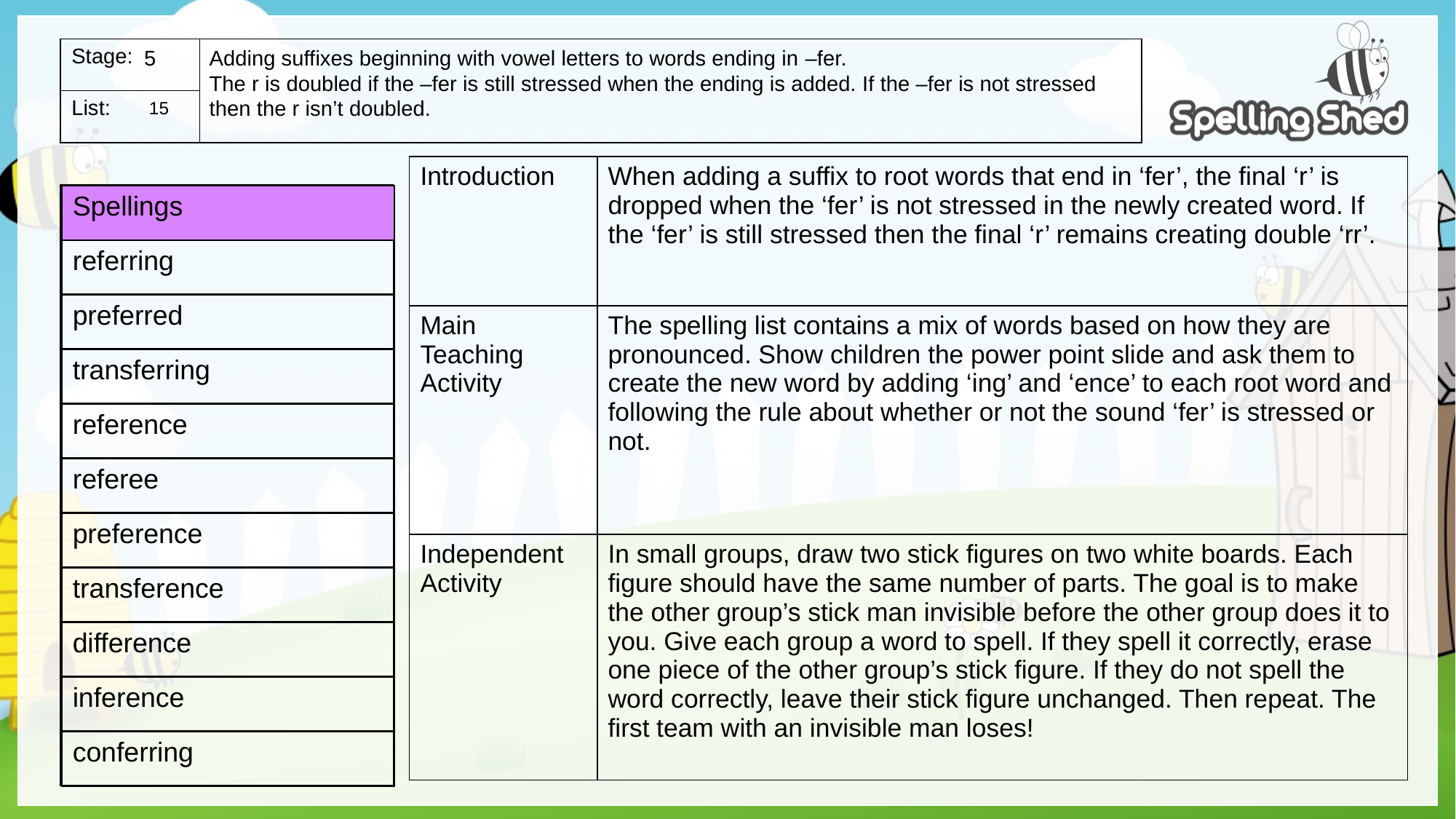

Adding suffixes beginning with vowel letters to words ending in –fer.
The r is doubled if the –fer is still stressed when the ending is added. If the –fer is not stressed then the r isn’t doubled.

5
 15
| Introduction | When adding a suffix to root words that end in ‘fer’, the final ‘r’ is dropped when the ‘fer’ is not stressed in the newly created word. If the ‘fer’ is still stressed then the final ‘r’ remains creating double ‘rr’. |
| --- | --- |
| Main Teaching Activity | The spelling list contains a mix of words based on how they are pronounced. Show children the power point slide and ask them to create the new word by adding ‘ing’ and ‘ence’ to each root word and following the rule about whether or not the sound ‘fer’ is stressed or not. |
| Independent Activity | In small groups, draw two stick figures on two white boards. Each figure should have the same number of parts. The goal is to make the other group’s stick man invisible before the other group does it to you. Give each group a word to spell. If they spell it correctly, erase one piece of the other group’s stick figure. If they do not spell the word correctly, leave their stick figure unchanged. Then repeat. The first team with an invisible man loses! |
| Spellings |
| --- |
| referring |
| preferred |
| transferring |
| reference |
| referee |
| preference |
| transference |
| difference |
| inference |
| conferring |